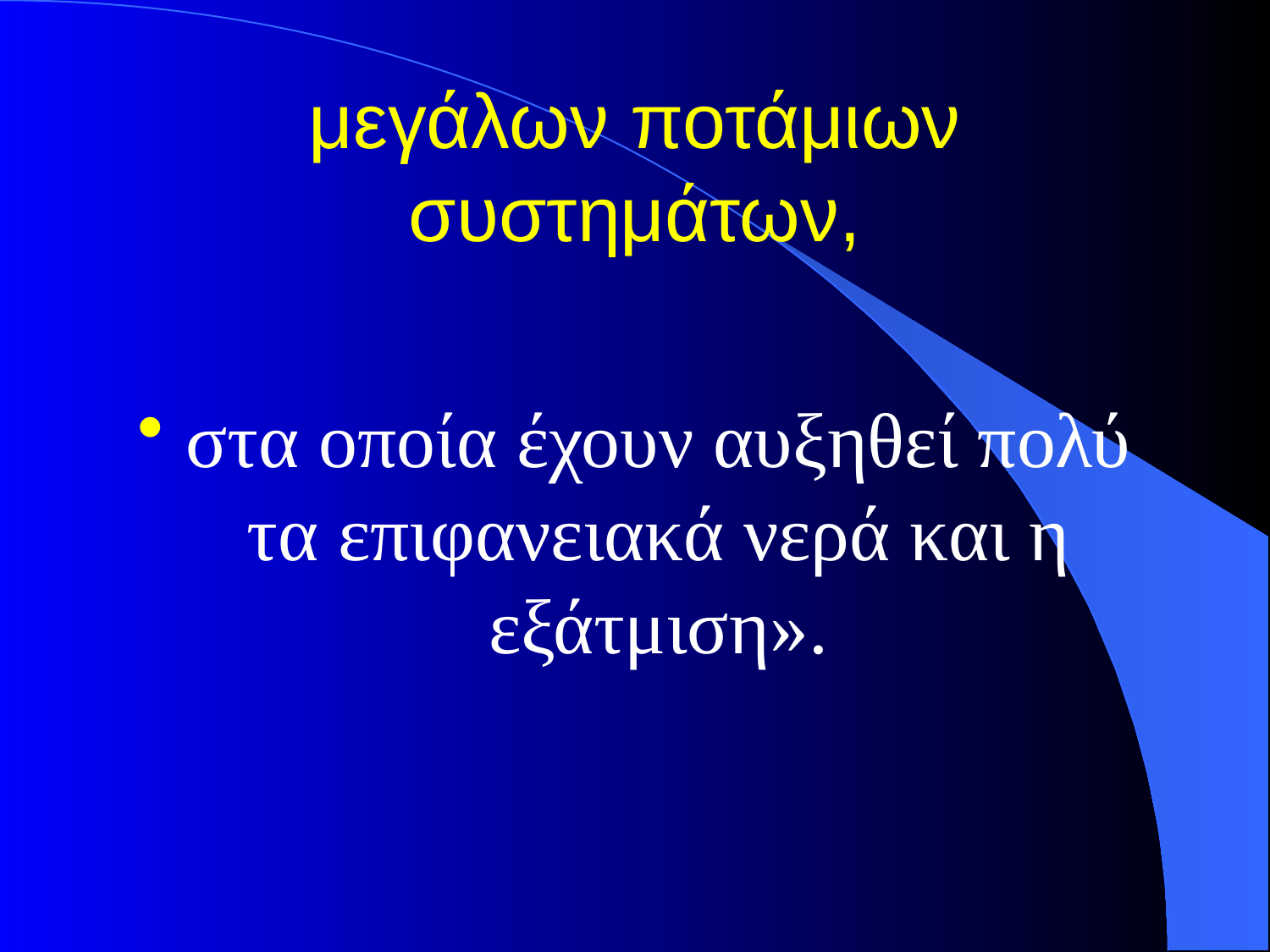

# μεγάλων ποτάμιων συστημάτων,

στα οποία έχουν αυξηθεί πολύ τα επιφανειακά νερά και η εξάτμιση».